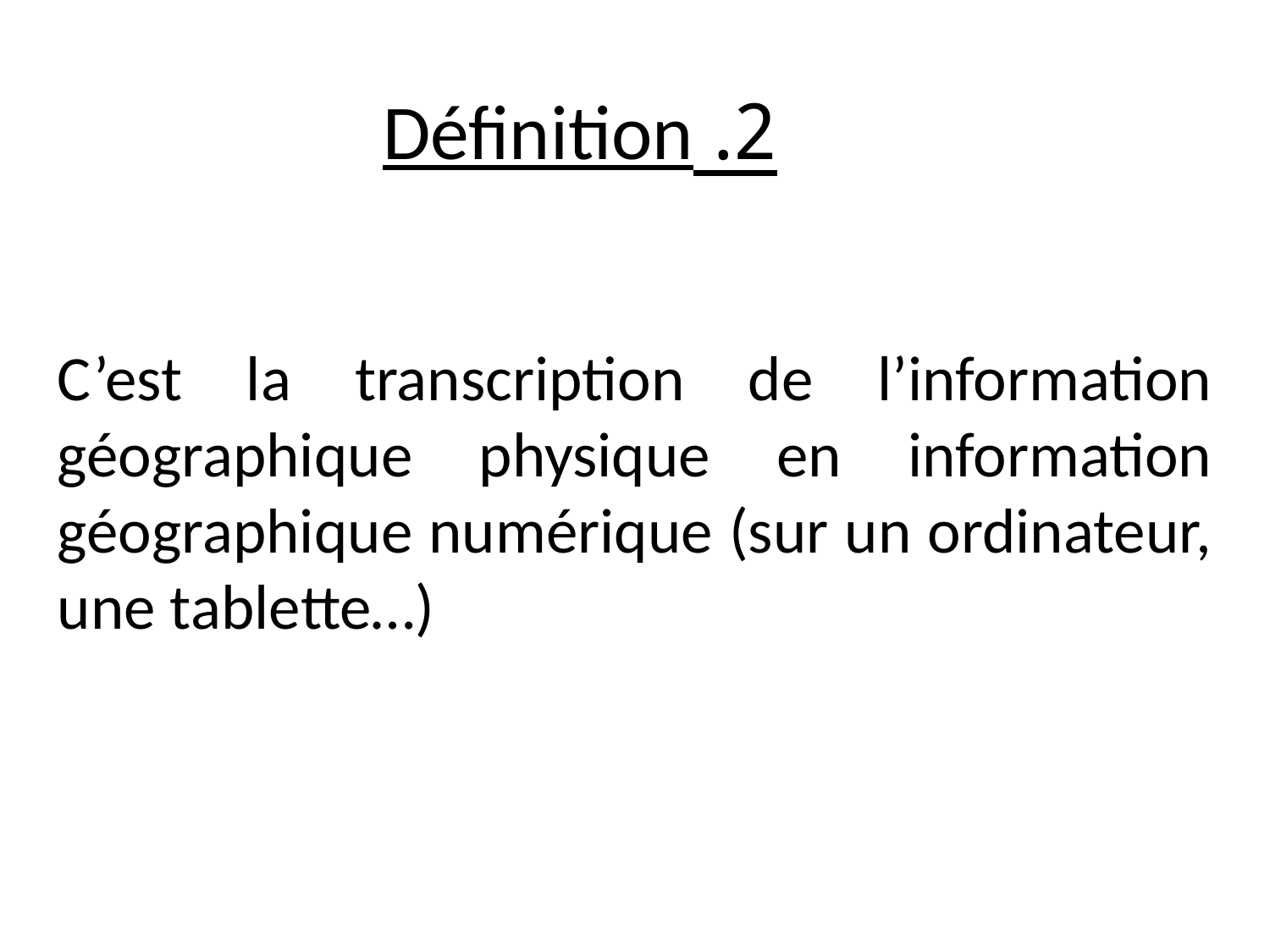

2. Définition

C’est la transcription de l’information géographique physique en information géographique numérique (sur un ordinateur, une tablette…)